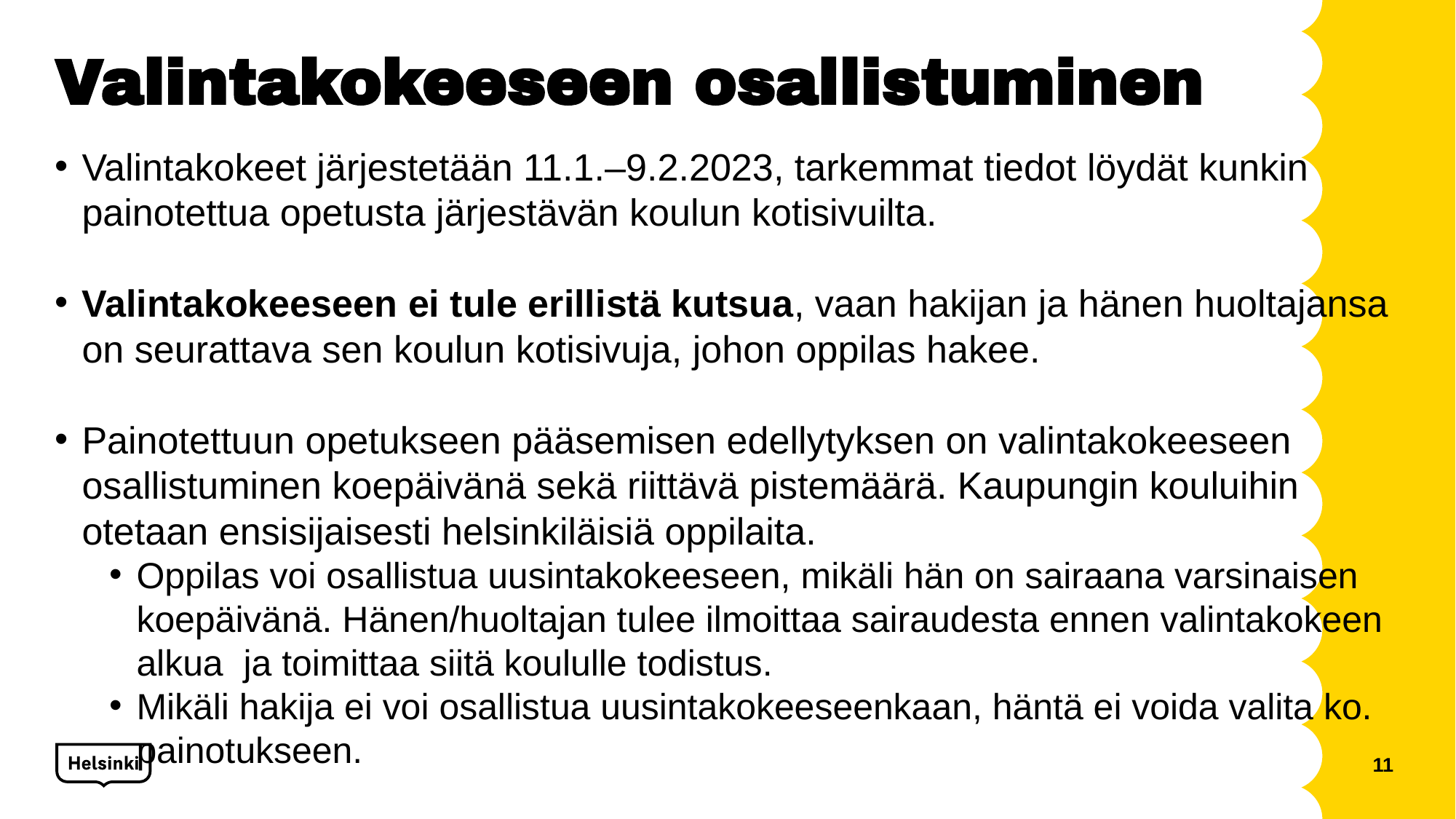

# Valintakokeeseen osallistuminen
Valintakokeet järjestetään 11.1.–9.2.2023, tarkemmat tiedot löydät kunkin painotettua opetusta järjestävän koulun kotisivuilta.

Valintakokeeseen ei tule erillistä kutsua, vaan hakijan ja hänen huoltajansa on seurattava sen koulun kotisivuja, johon oppilas hakee.

Painotettuun opetukseen pääsemisen edellytyksen on valintakokeeseen osallistuminen koepäivänä sekä riittävä pistemäärä. Kaupungin kouluihin otetaan ensisijaisesti helsinkiläisiä oppilaita.
Oppilas voi osallistua uusintakokeeseen, mikäli hän on sairaana varsinaisen koepäivänä. Hänen/huoltajan tulee ilmoittaa sairaudesta ennen valintakokeen alkua  ja toimittaa siitä koululle todistus.
Mikäli hakija ei voi osallistua uusintakokeeseenkaan, häntä ei voida valita ko. painotukseen.

11